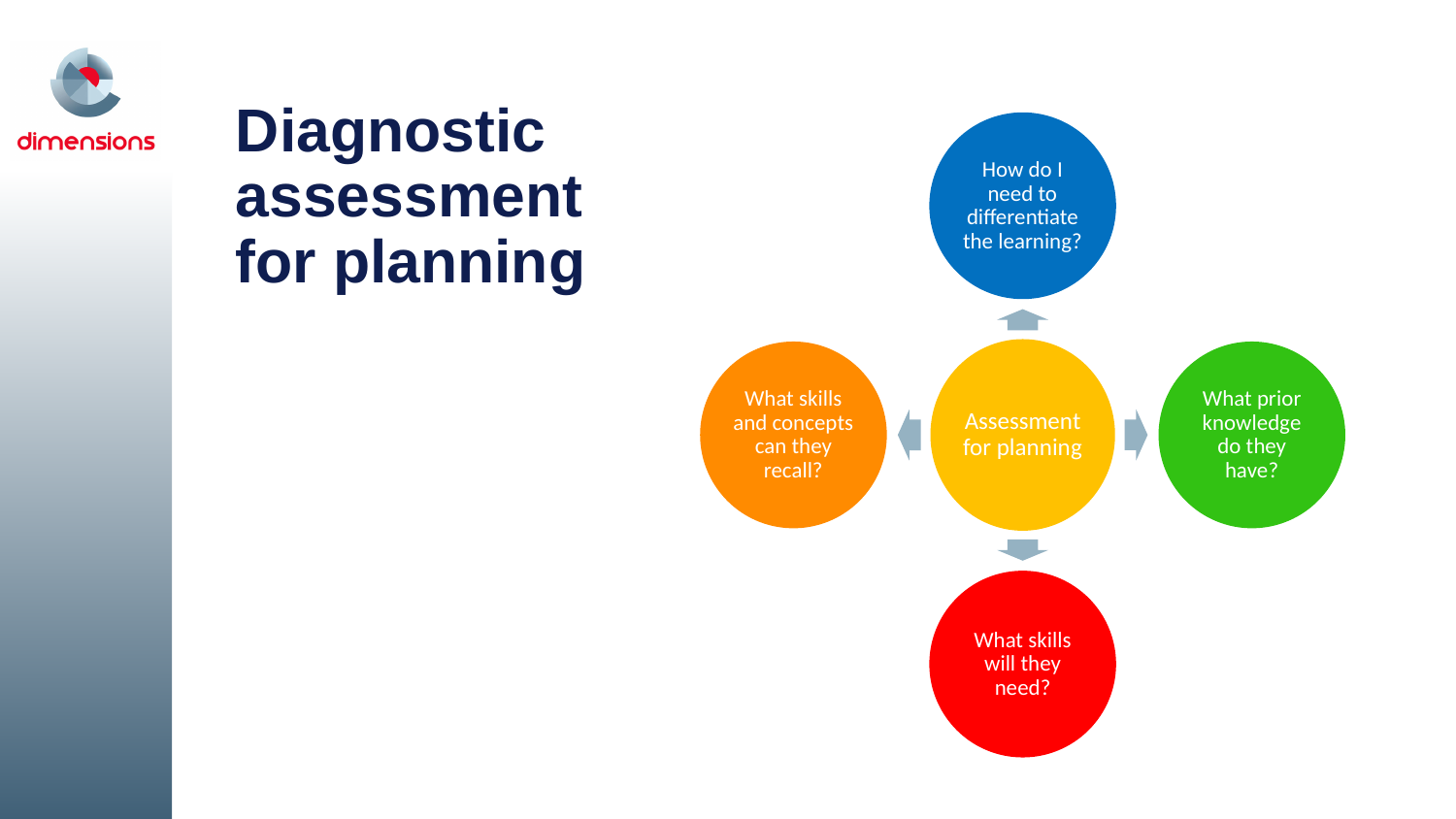

# Diagnostic assessment for planning
Assessment for planning

How do I need to differentiate the learning?

What prior knowledge do they have?

What skills will they need?

What skills and concepts can they recall?